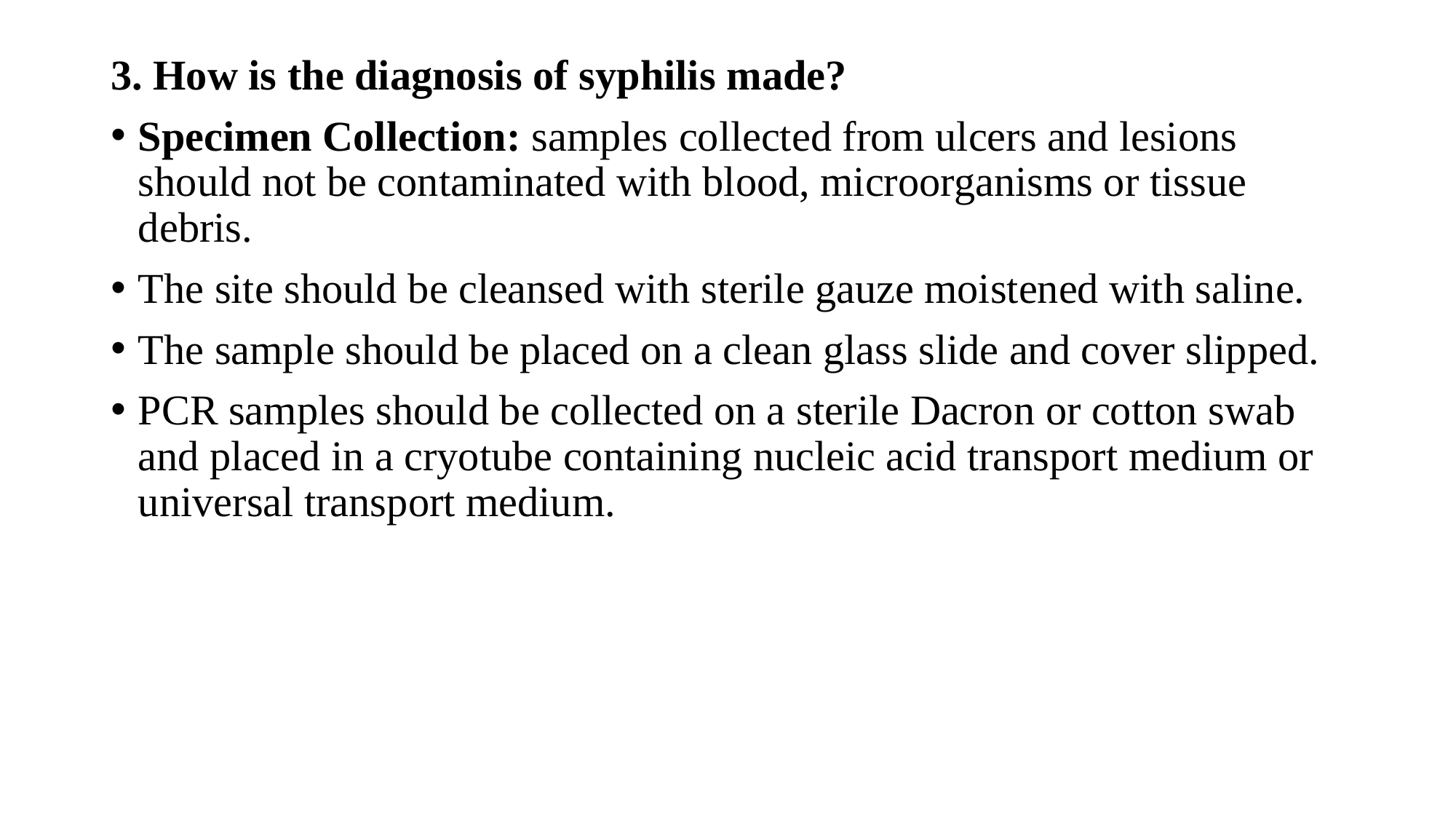

3. How is the diagnosis of syphilis made?
Specimen Collection: samples collected from ulcers and lesions should not be contaminated with blood, microorganisms or tissue debris.
The site should be cleansed with sterile gauze moistened with saline.
The sample should be placed on a clean glass slide and cover slipped.
PCR samples should be collected on a sterile Dacron or cotton swab and placed in a cryotube containing nucleic acid transport medium or universal transport medium.